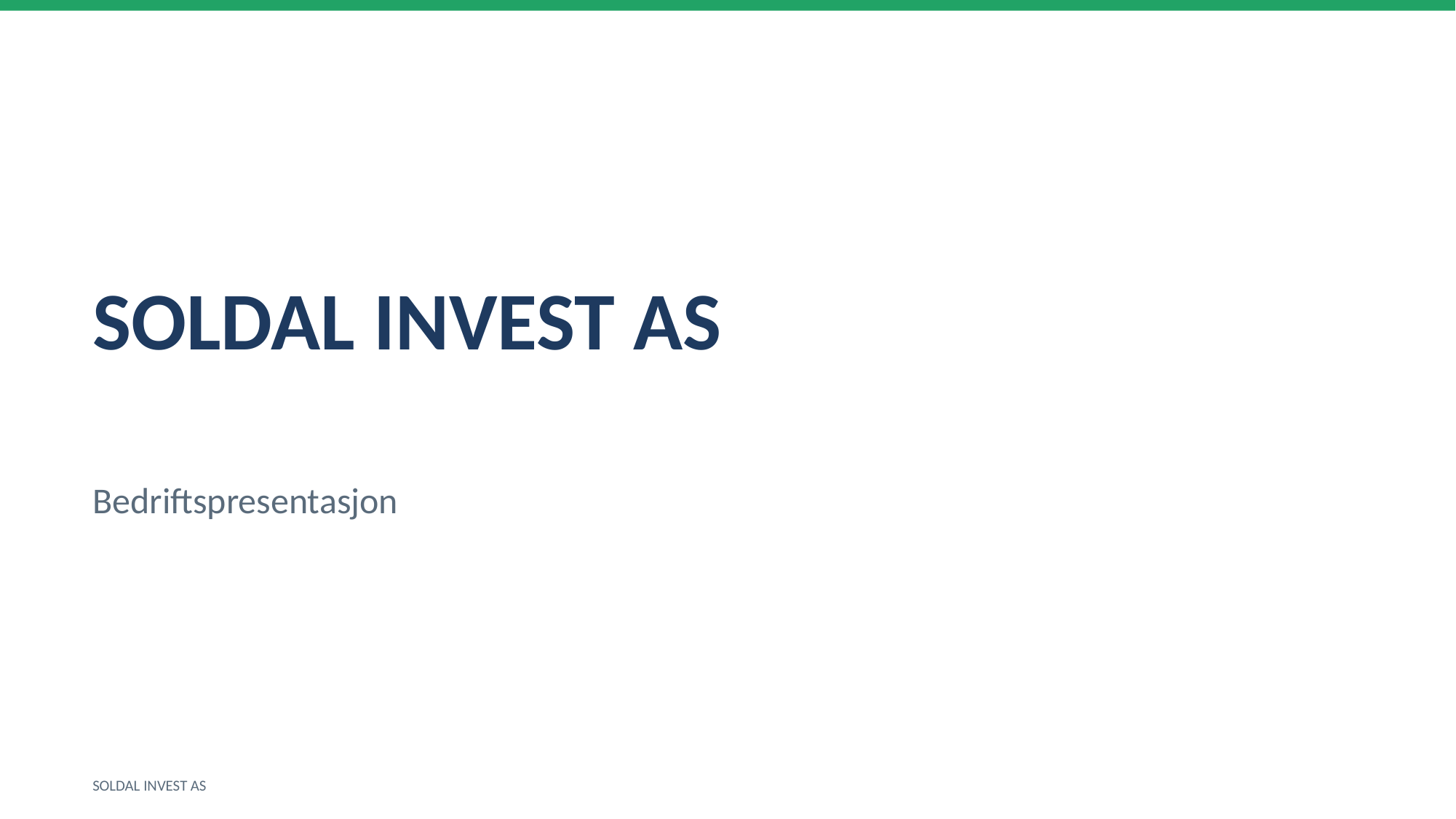

SOLDAL INVEST AS
Bedriftspresentasjon
SOLDAL INVEST AS